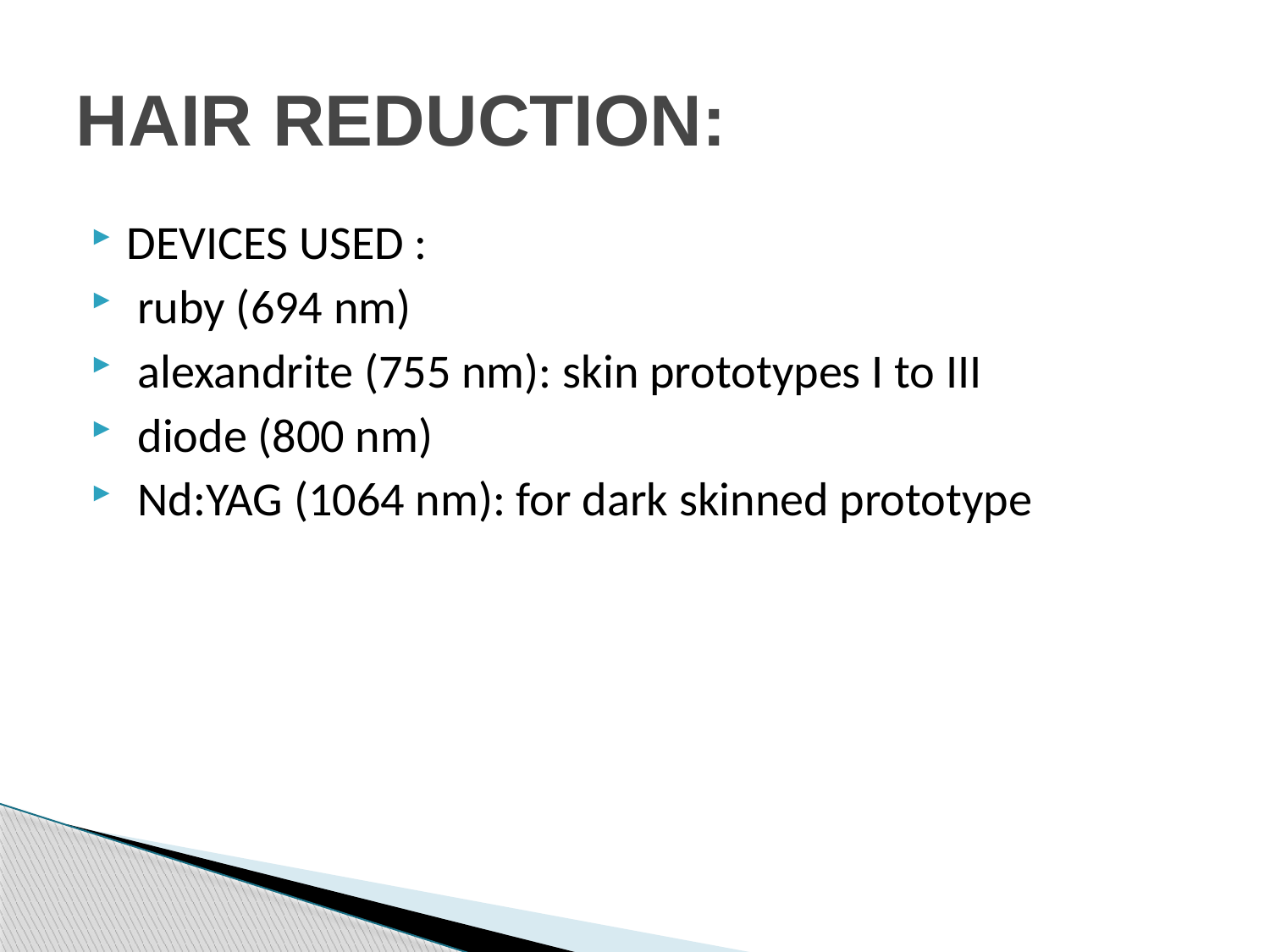

# HAIR REDUCTION:
DEVICES USED :
 ruby (694 nm)
 alexandrite (755 nm): skin prototypes I to III
 diode (800 nm)
 Nd:YAG (1064 nm): for dark skinned prototype